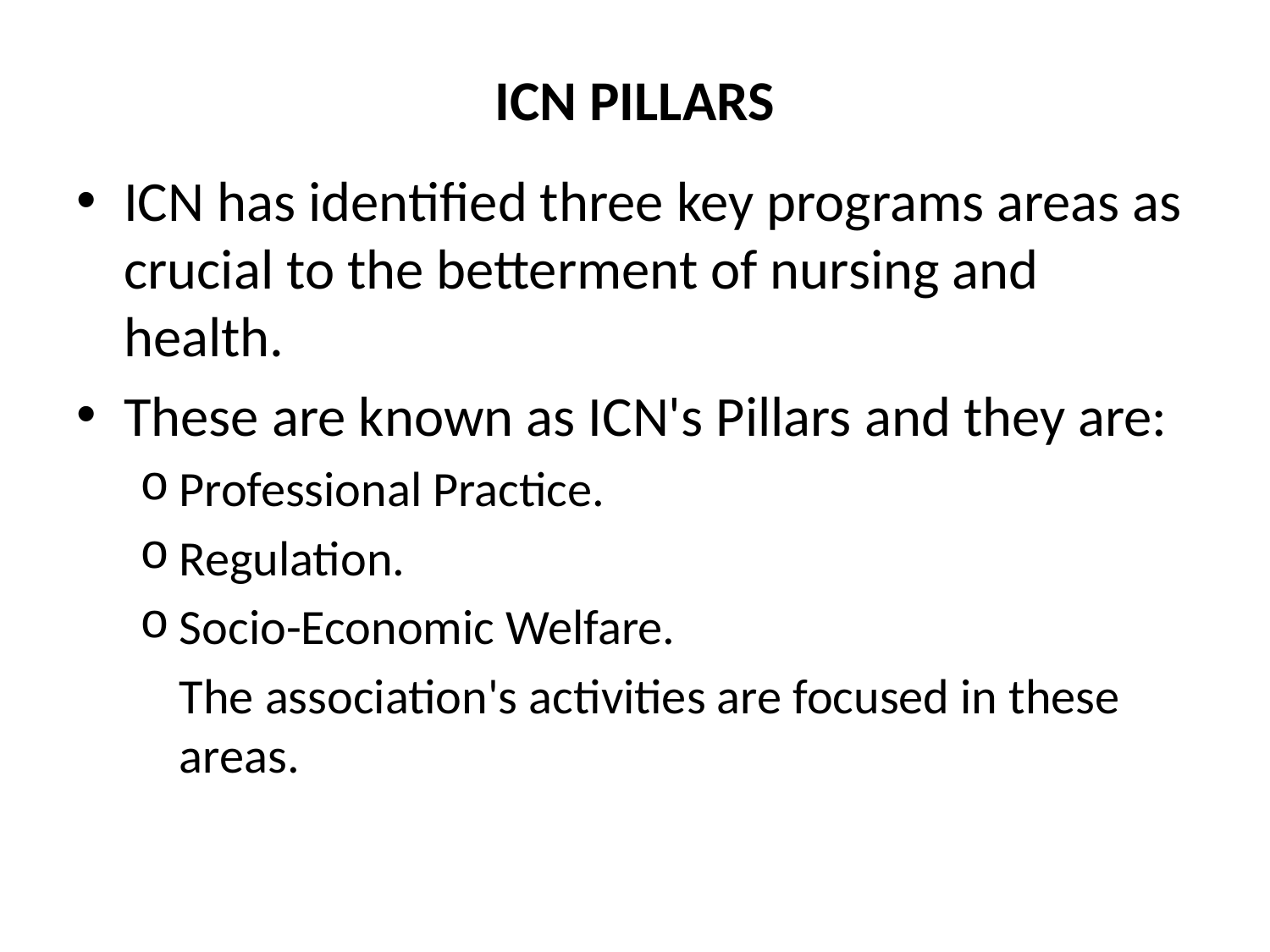

# ICN PILLARS
ICN has identified three key programs areas as crucial to the betterment of nursing and health.
These are known as ICN's Pillars and they are:
Professional Practice.
Regulation.
Socio-Economic Welfare.
	The association's activities are focused in these areas.